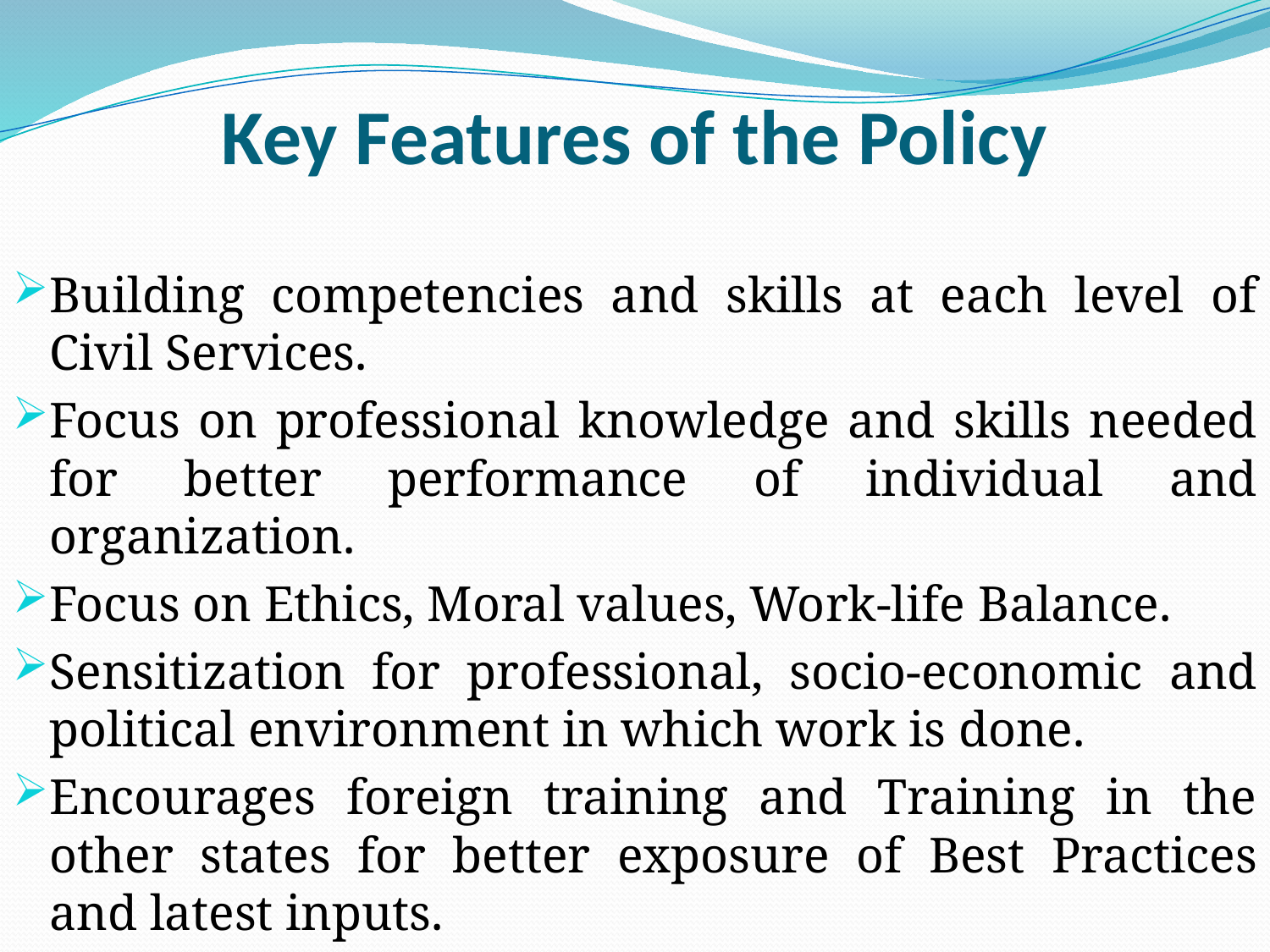

# Key Features of the Policy

Building competencies and skills at each level of Civil Services.
Focus on professional knowledge and skills needed for better performance of individual and organization.
Focus on Ethics, Moral values, Work-life Balance.
Sensitization for professional, socio-economic and political environment in which work is done.
Encourages foreign training and Training in the other states for better exposure of Best Practices and latest inputs.